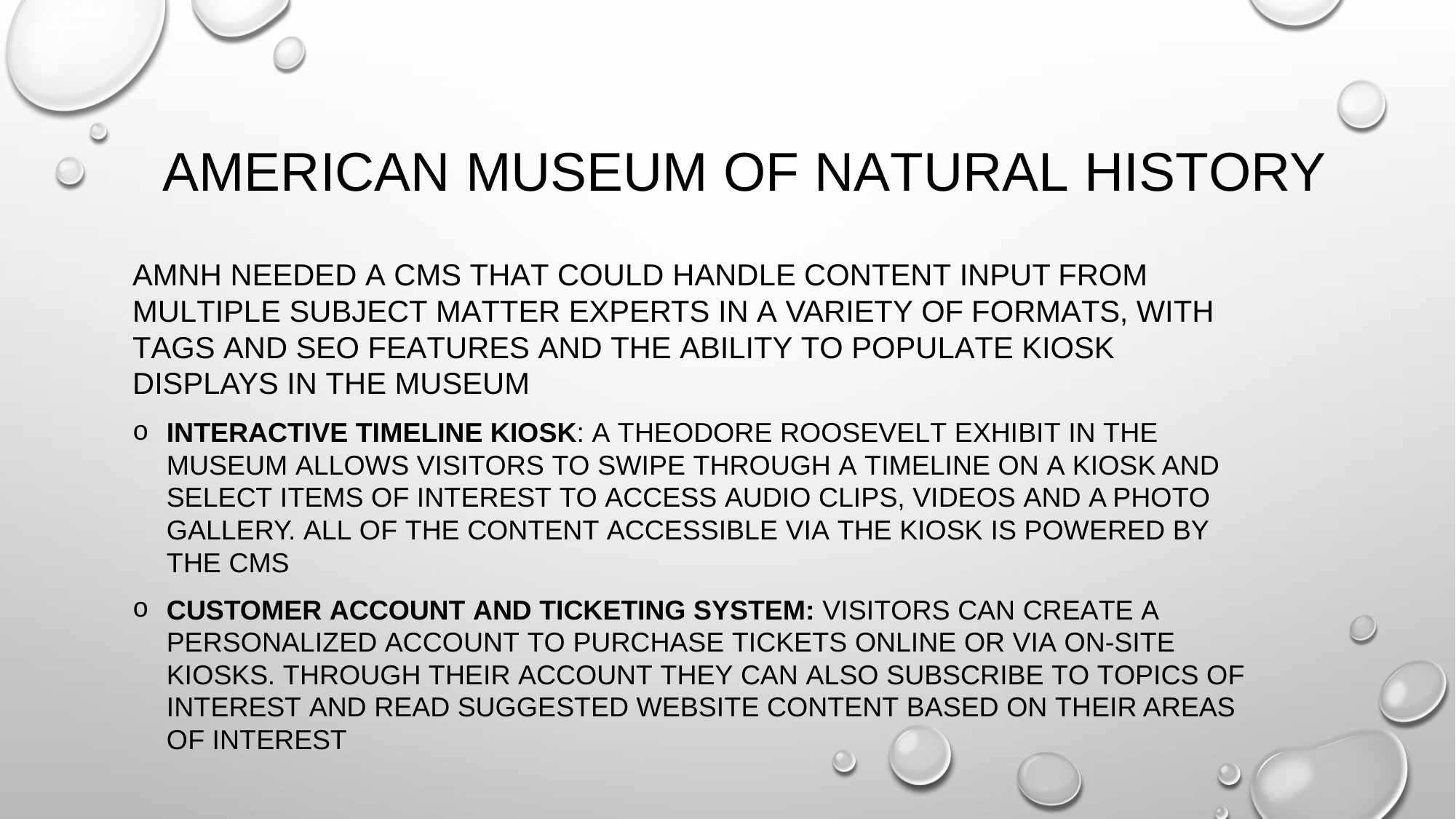

# American Museum of Natural History
AMNH needed a CMS that could handle content input from multiple subject matter experts in a variety of formats, with tags and SEO features and the ability to populate kiosk displays in the museum
Interactive timeline kiosk: A Theodore Roosevelt exhibit in the museum allows visitors to swipe through a timeline on a kiosk and select items of interest to access audio clips, videos and a photo gallery. All of the content accessible via the kiosk is powered by the CMS
Customer account and ticketing system: Visitors can create a personalized account to purchase tickets online or via on-site kiosks. Through their account they can also subscribe to topics of interest and read suggested website content based on their areas of interest